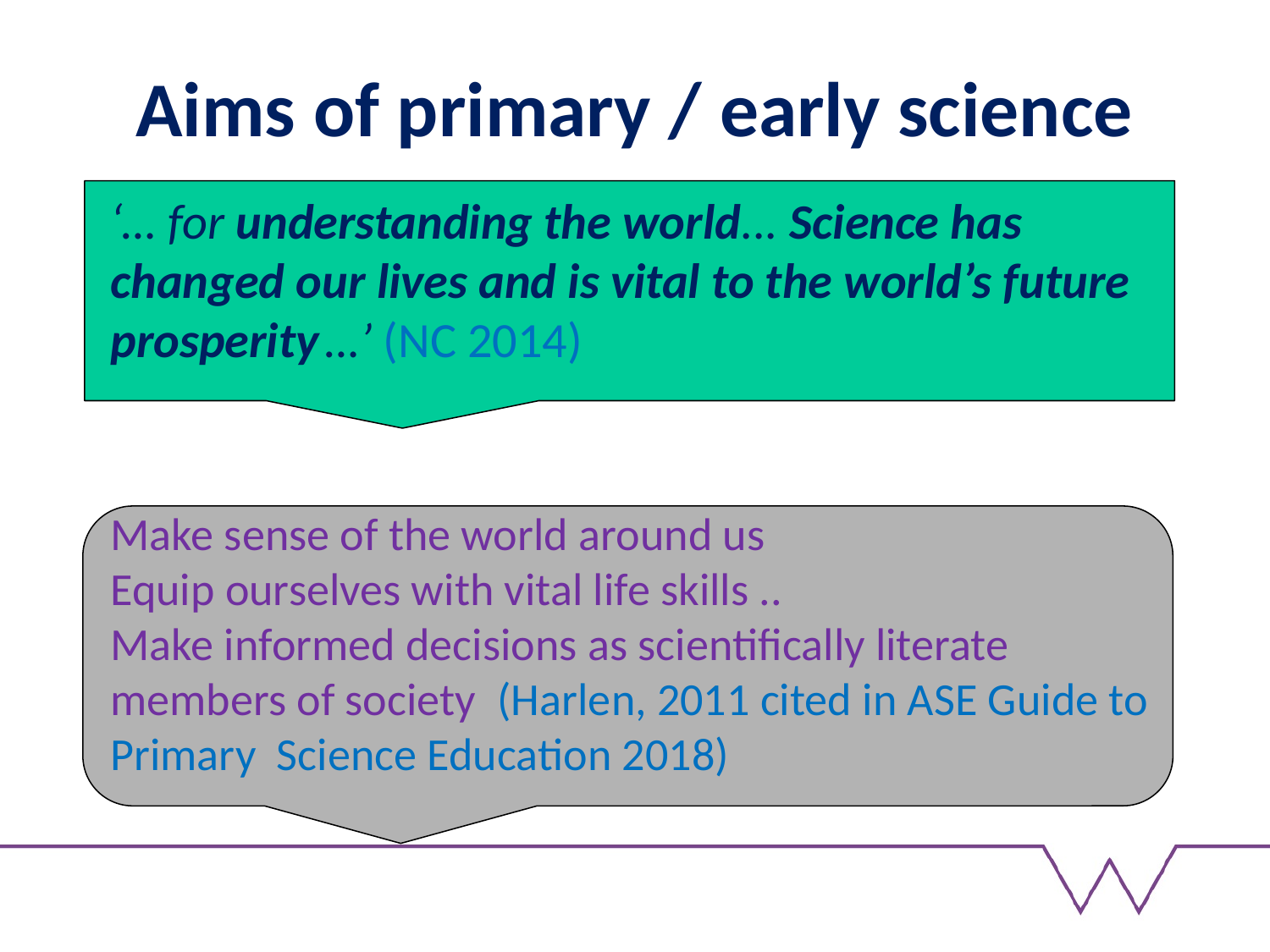

# Aims of primary / early science

‘… for understanding the world... Science has changed our lives and is vital to the world’s future prosperity …’ (NC 2014)

Make sense of the world around us                              Equip ourselves with vital life skills ..                            Make informed decisions as scientifically literate members of society  (Harlen, 2011 cited in ASE Guide to Primary  Science Education 2018)